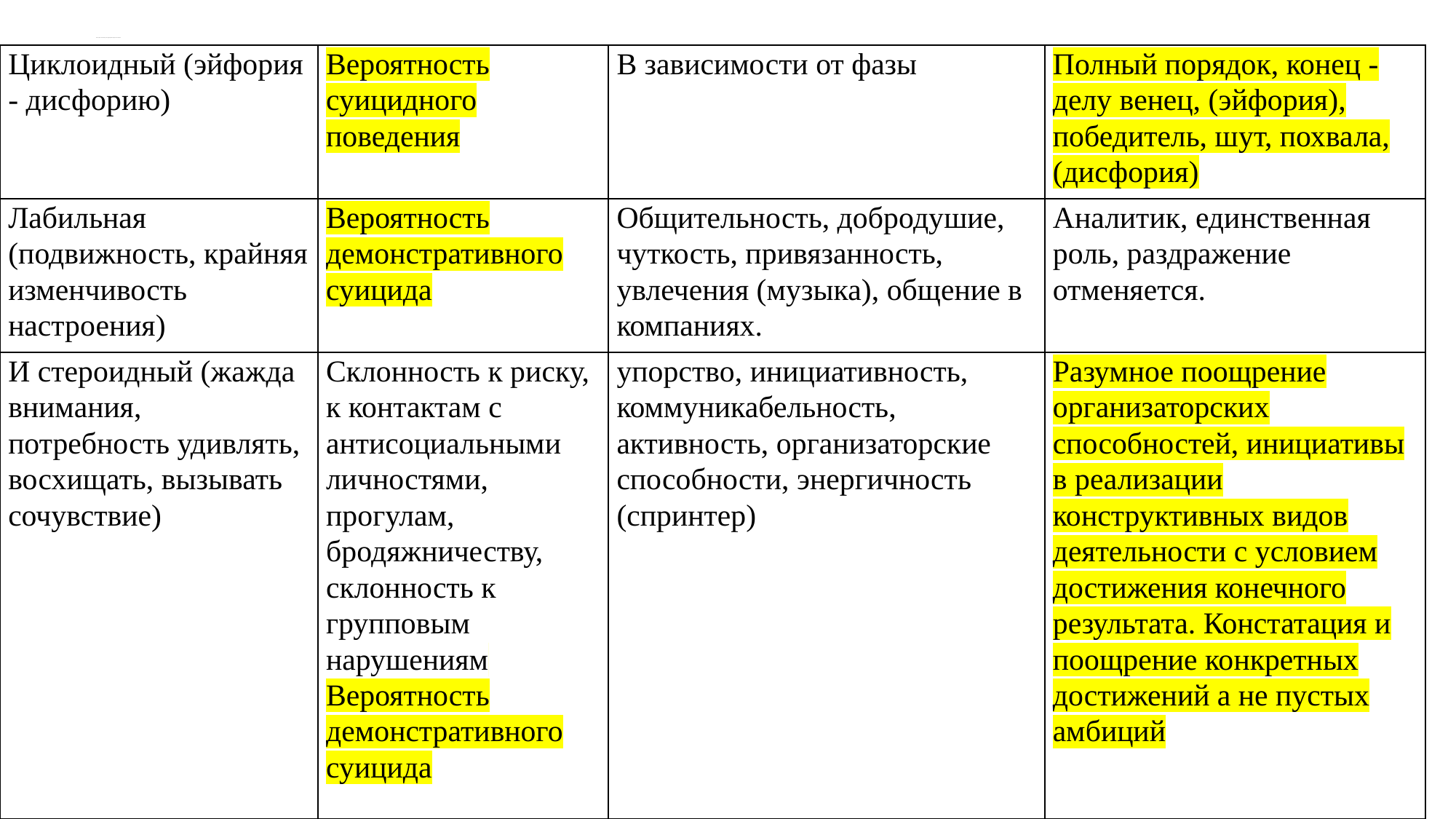

# Акцентуации с наименьшим риском формирования суицидального поведения
| Циклоидный (эйфория - дисфорию) | Вероятность суицидного поведения | В зависимости от фазы | Полный порядок, конец - делу венец, (эйфория), победитель, шут, похвала, (дисфория) |
| --- | --- | --- | --- |
| Лабильная (подвижность, крайняя изменчивость настроения) | Вероятность демонстративного суицида | Общительность, добродушие, чуткость, привязанность, увлечения (музыка), общение в компаниях. | Аналитик, единственная роль, раздражение отменяется. |
| И стероидный (жажда внимания, потребность удивлять, восхищать, вызывать сочувствие) | Склонность к риску, к контактам с антисоциальными личностями, прогулам, бродяжничеству, склонность к групповым нарушениям Вероятность демонстративного суицида | упорство, инициативность, коммуникабельность, активность, организаторские способности, энергичность (спринтер) | Разумное поощрение организаторских способностей, инициативы в реализации конструктивных видов деятельности с условием достижения конечного результата. Констатация и поощрение конкретных достижений а не пустых амбиций |